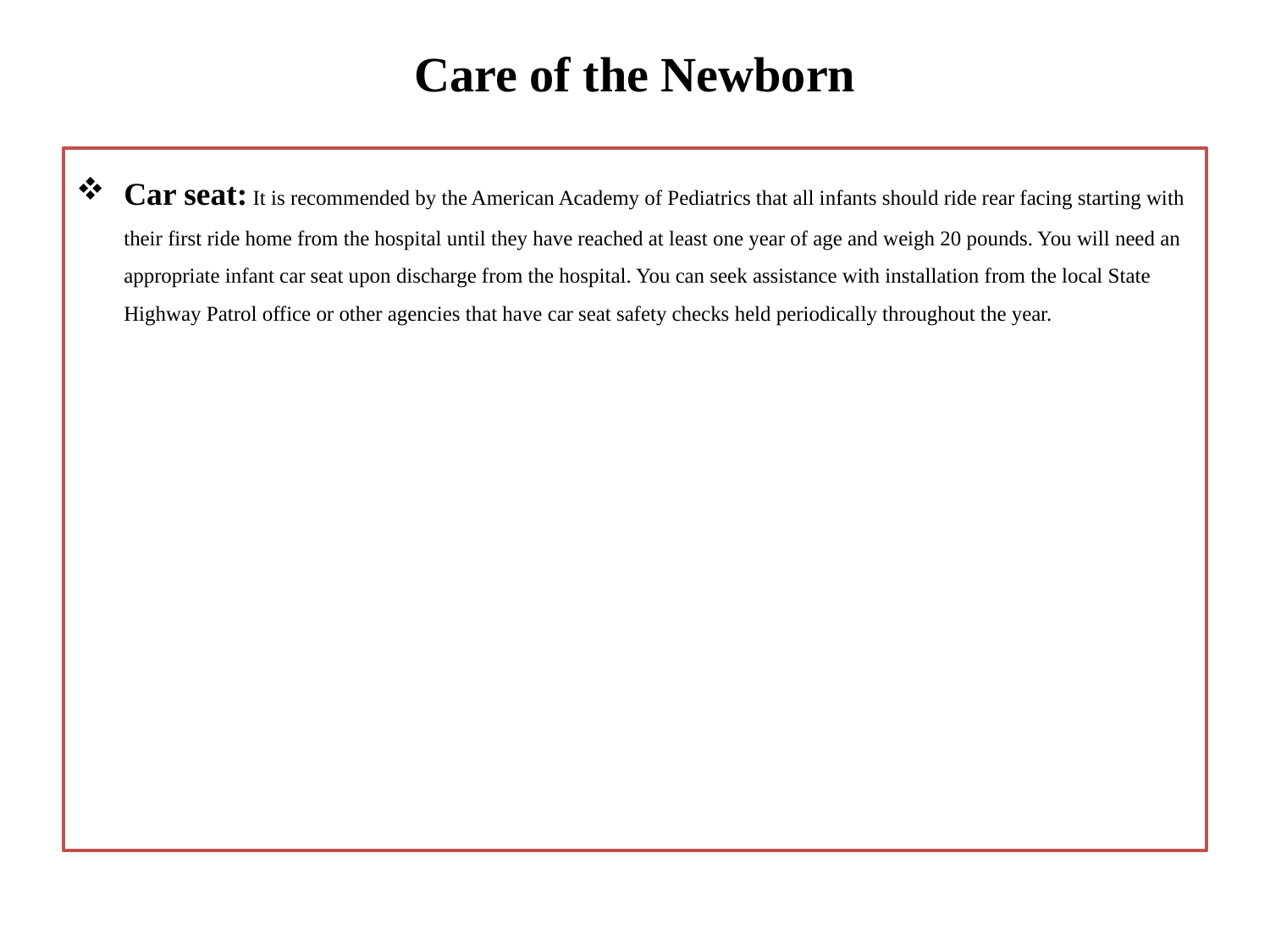

# Care of the Newborn
Car seat: It is recommended by the American Academy of Pediatrics that all infants should ride rear facing starting with their first ride home from the hospital until they have reached at least one year of age and weigh 20 pounds. You will need an appropriate infant car seat upon discharge from the hospital. You can seek assistance with installation from the local State Highway Patrol office or other agencies that have car seat safety checks held periodically throughout the year.